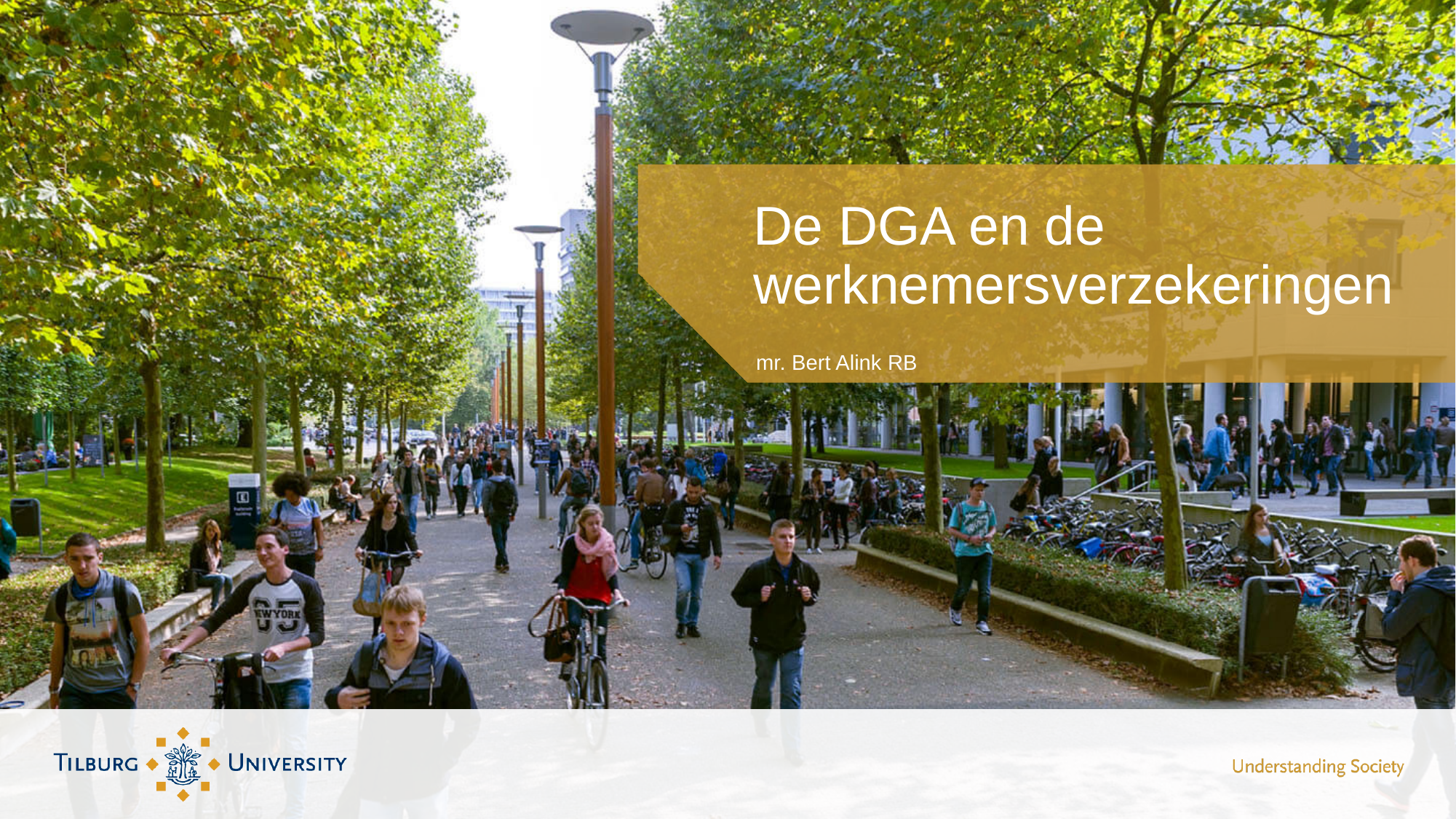

# De DGA en de werknemersverzekeringen
mr. Bert Alink RB